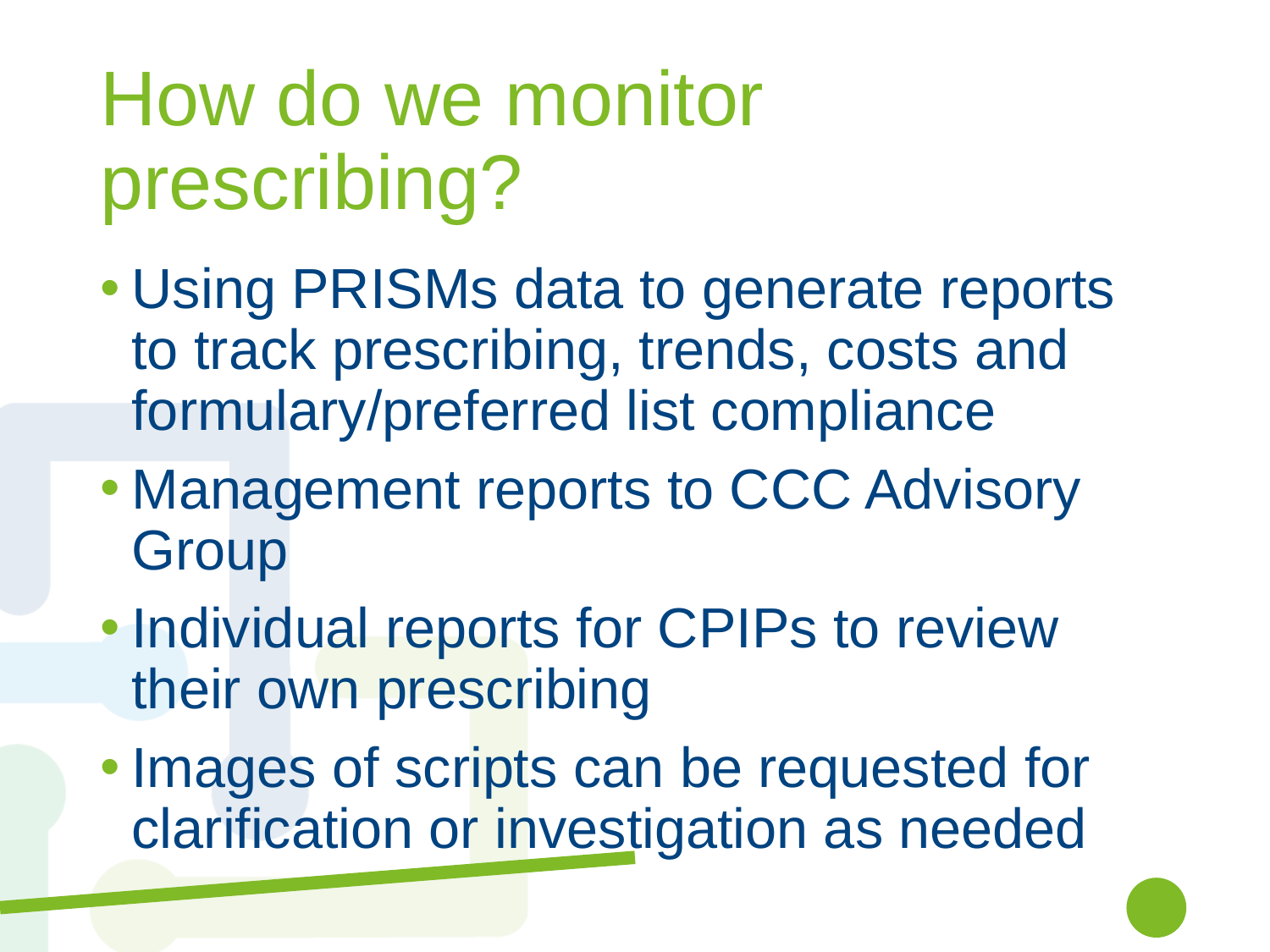

# How do we monitor prescribing?
Using PRISMs data to generate reports to track prescribing, trends, costs and formulary/preferred list compliance
Management reports to CCC Advisory Group
Individual reports for CPIPs to review their own prescribing
Images of scripts can be requested for clarification or investigation as needed